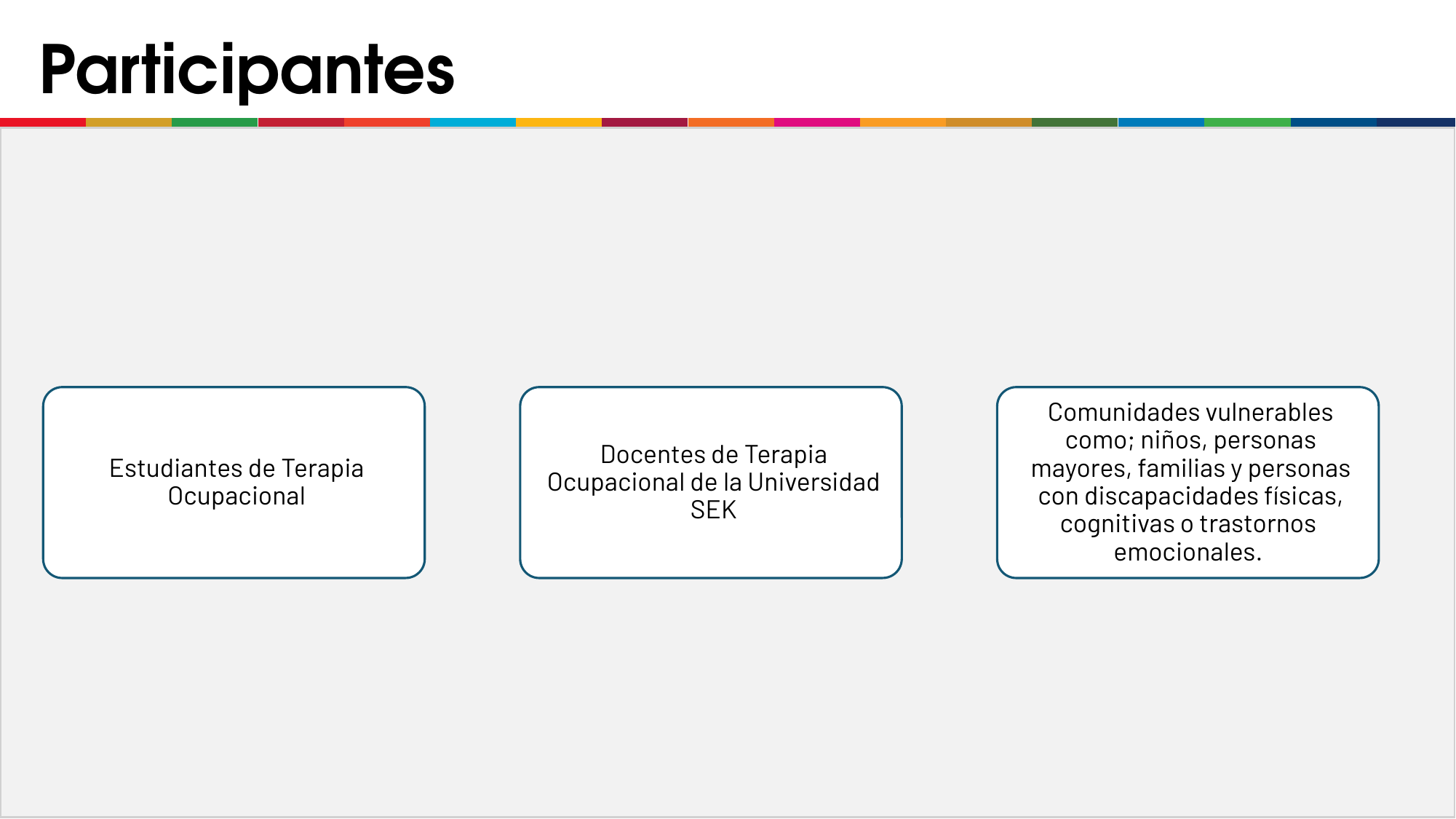

# Participantes

Estudiantes de Terapia Ocupacional
Docentes de Terapia Ocupacional de la Universidad SEK
Comunidades vulnerables como; niños, personas mayores, familias y personas con discapacidades físicas, cognitivas o trastornos  emocionales.